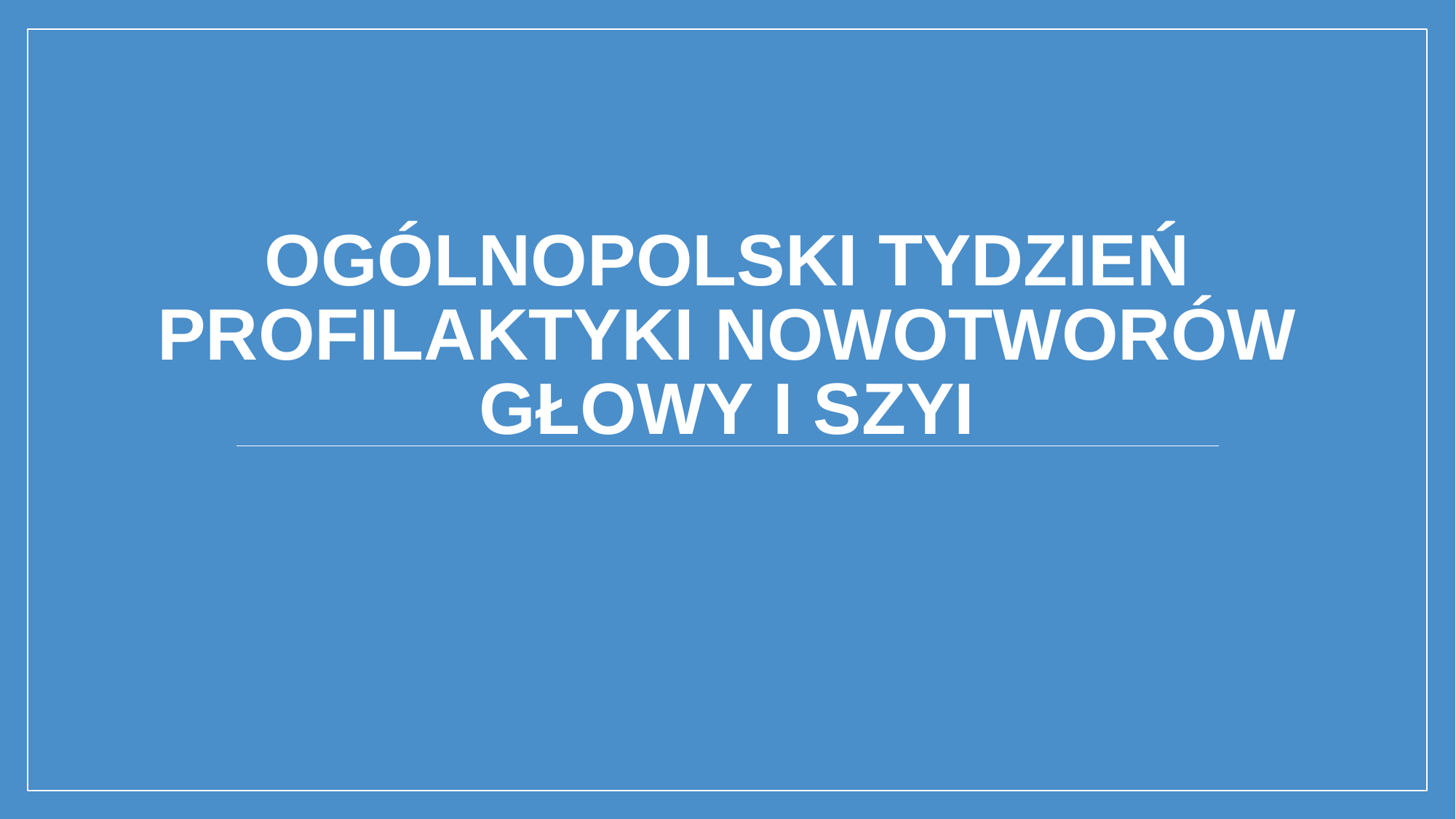

# Ogólnopolski Tydzień Profilaktyki Nowotworów Głowy i Szyi